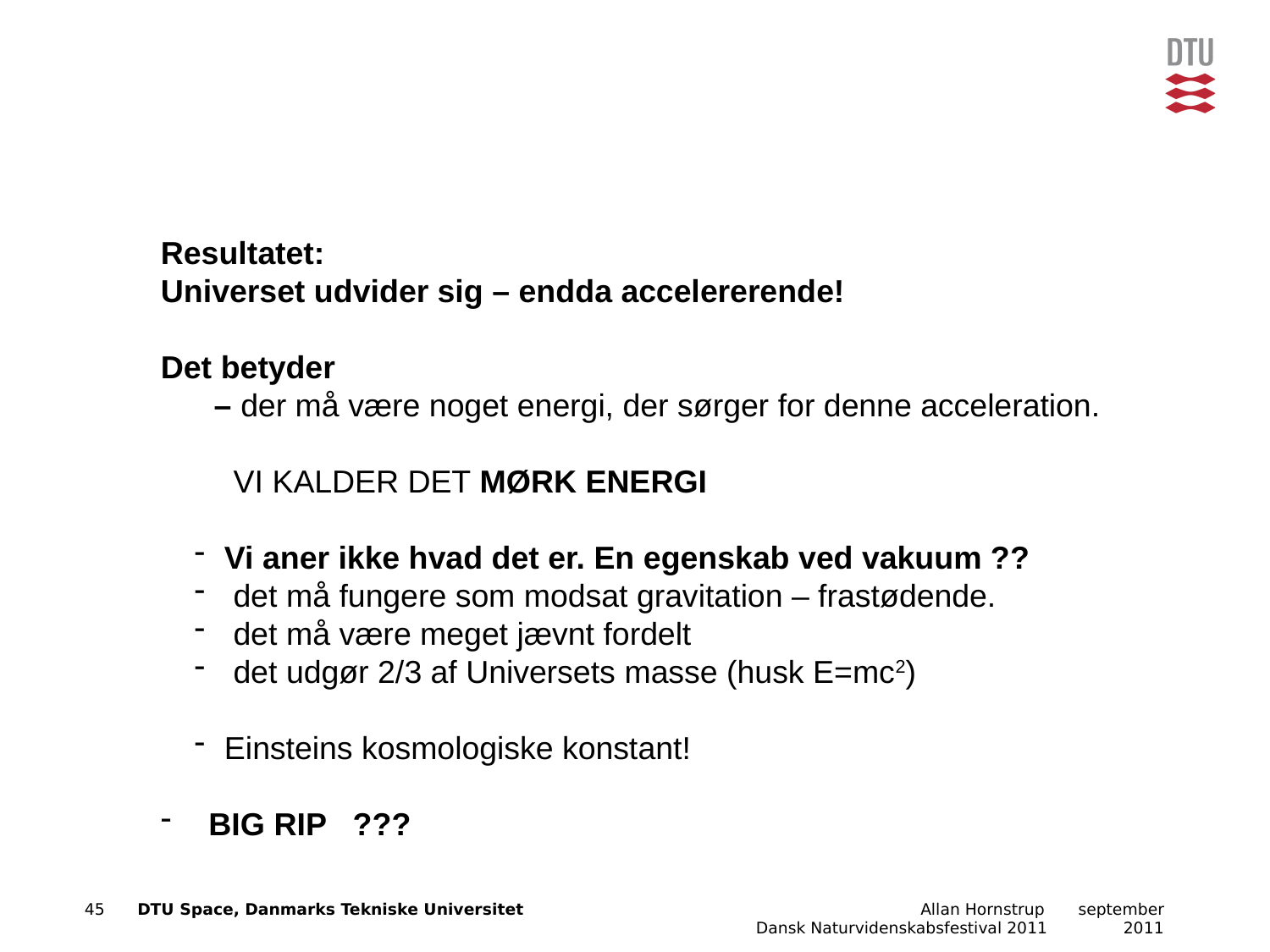

Resultatet:
Universet udvider sig – endda accelererende!

Det betyder
      – der må være noget energi, der sørger for denne acceleration.

 VI KALDER DET MØRK ENERGI

Vi aner ikke hvad det er. En egenskab ved vakuum ??
 det må fungere som modsat gravitation – frastødende.
 det må være meget jævnt fordelt
 det udgør 2/3 af Universets masse (husk E=mc2)

Einsteins kosmologiske konstant!

  BIG RIP   ???